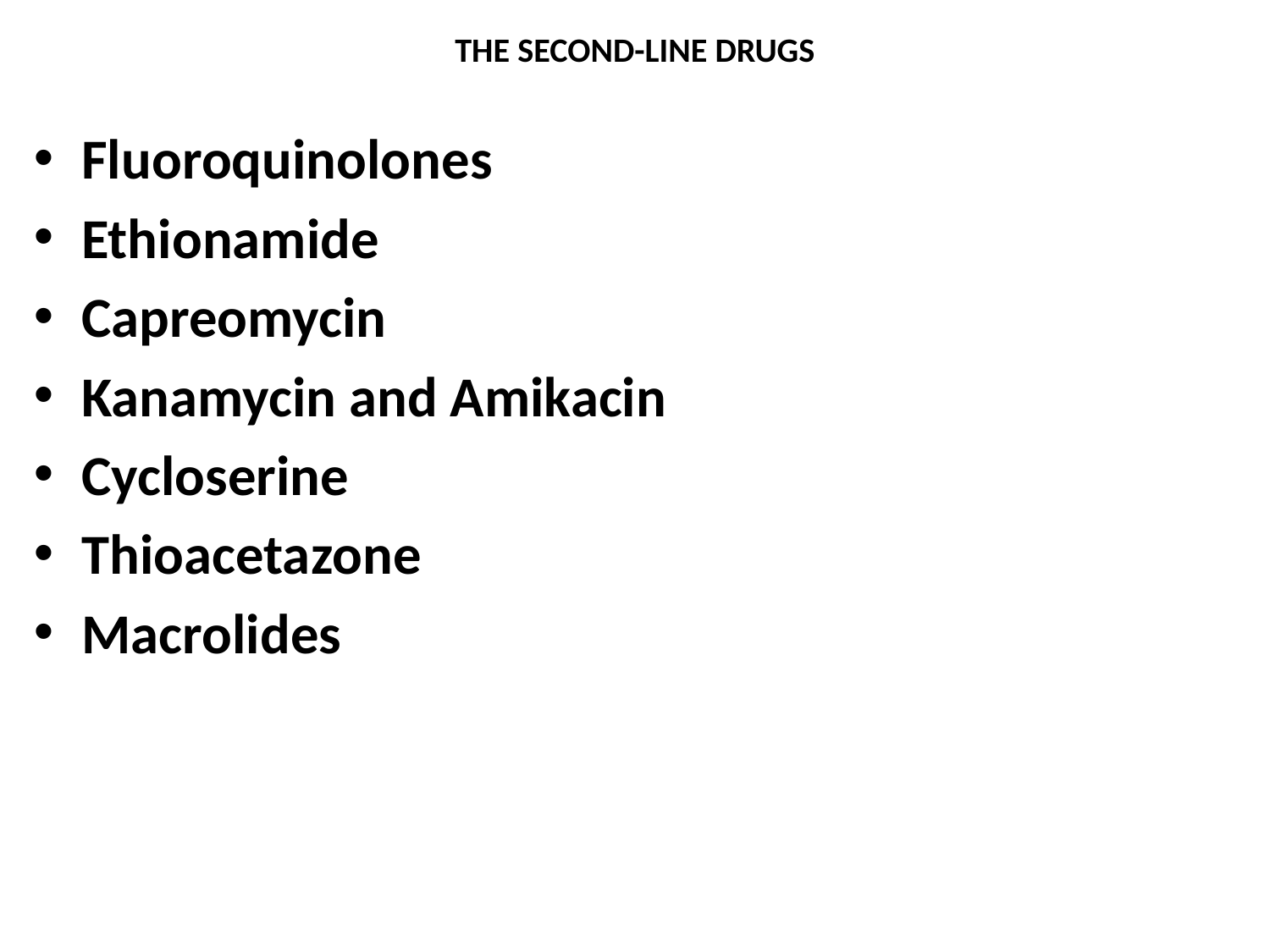

# THE SECOND-LINE DRUGS
Fluoroquinolones
Ethionamide
Capreomycin
Kanamycin and Amikacin
Cycloserine
Thioacetazone
Macrolides